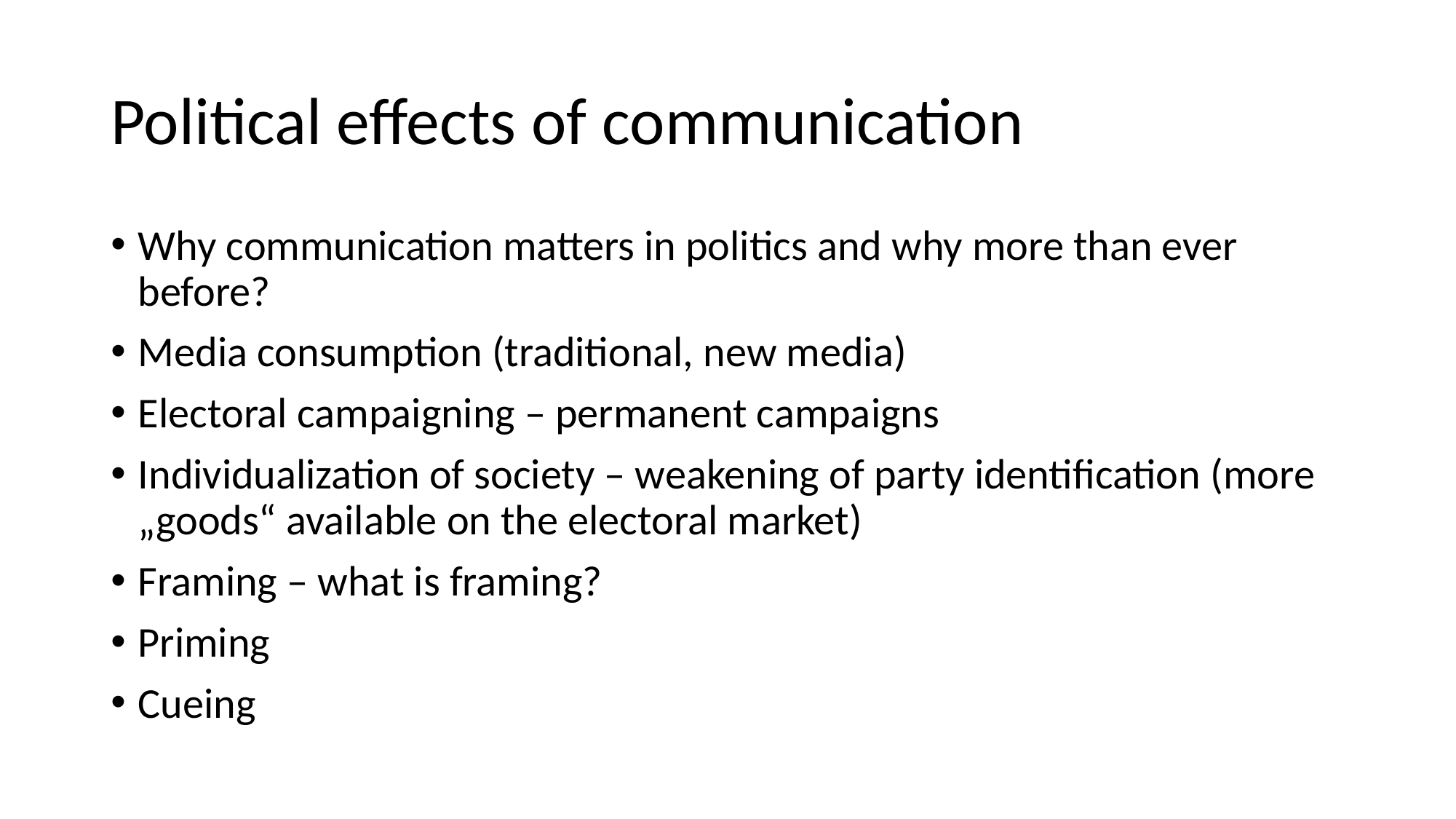

# Political effects of communication
Why communication matters in politics and why more than ever before?
Media consumption (traditional, new media)
Electoral campaigning – permanent campaigns
Individualization of society – weakening of party identification (more „goods“ available on the electoral market)
Framing – what is framing?
Priming
Cueing